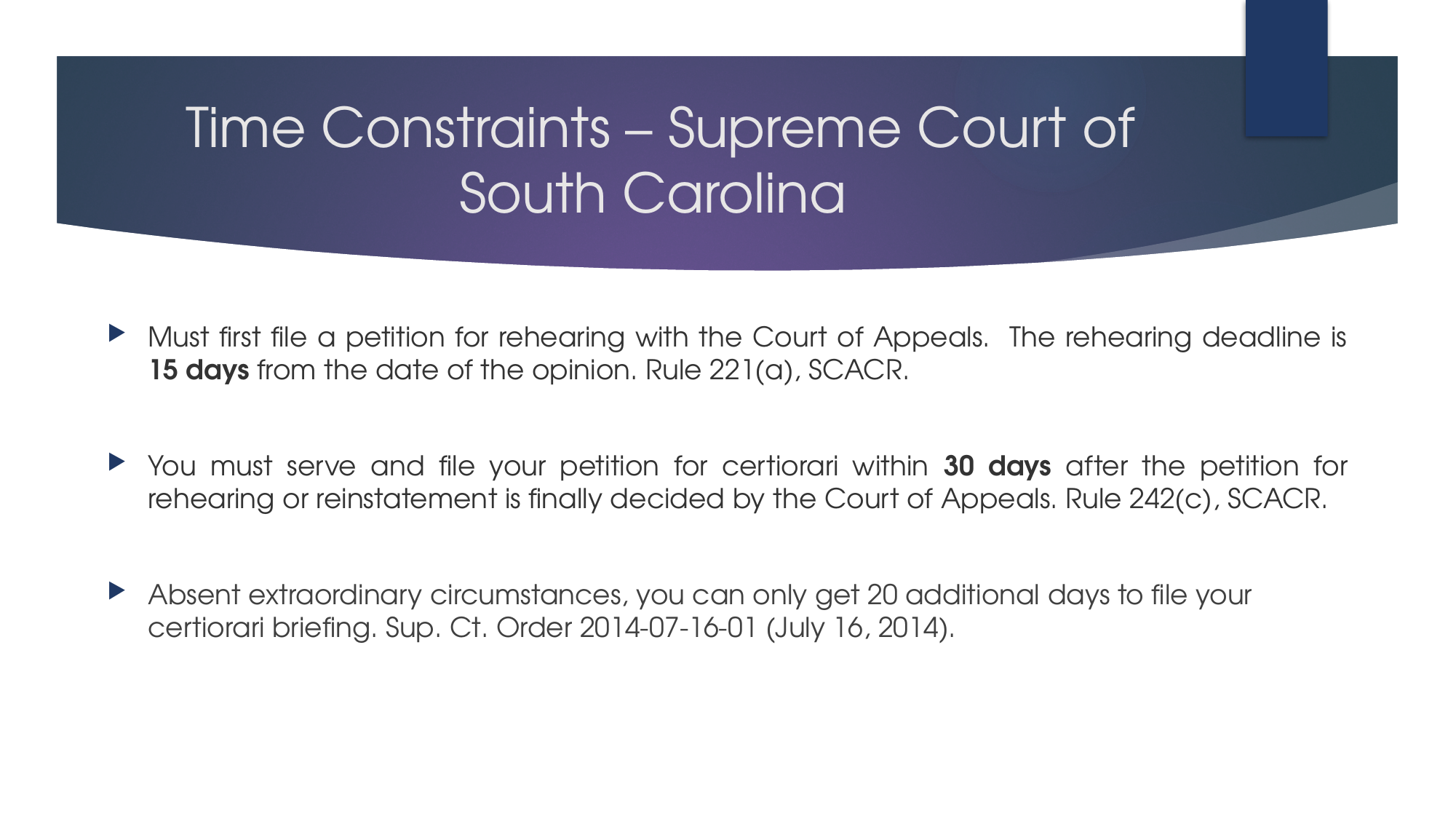

# Time Constraints – Supreme Court of South Carolina
Must first file a petition for rehearing with the Court of Appeals.  The rehearing deadline is 15 days from the date of the opinion. Rule 221(a), SCACR.

You must serve and file your petition for certiorari within 30 days after the petition for rehearing or reinstatement is finally decided by the Court of Appeals. Rule 242(c), SCACR.

Absent extraordinary circumstances, you can only get 20 additional days to file your certiorari briefing. Sup. Ct. Order 2014-07-16-01 (July 16, 2014).